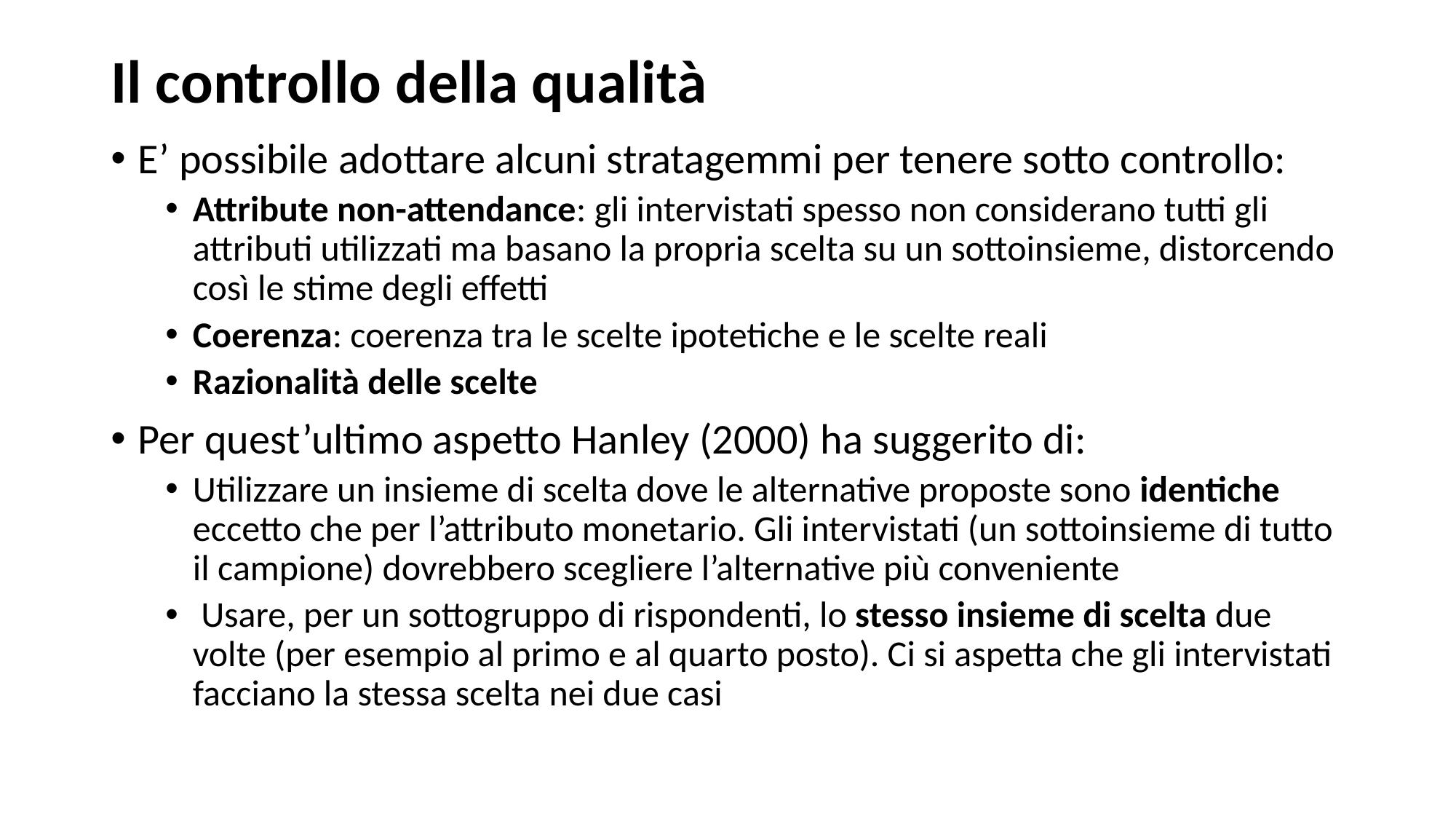

# Il controllo della qualità
E’ possibile adottare alcuni stratagemmi per tenere sotto controllo:
Attribute non-attendance: gli intervistati spesso non considerano tutti gli attributi utilizzati ma basano la propria scelta su un sottoinsieme, distorcendo così le stime degli effetti
Coerenza: coerenza tra le scelte ipotetiche e le scelte reali
Razionalità delle scelte
Per quest’ultimo aspetto Hanley (2000) ha suggerito di:
Utilizzare un insieme di scelta dove le alternative proposte sono identiche eccetto che per l’attributo monetario. Gli intervistati (un sottoinsieme di tutto il campione) dovrebbero scegliere l’alternative più conveniente
 Usare, per un sottogruppo di rispondenti, lo stesso insieme di scelta due volte (per esempio al primo e al quarto posto). Ci si aspetta che gli intervistati facciano la stessa scelta nei due casi